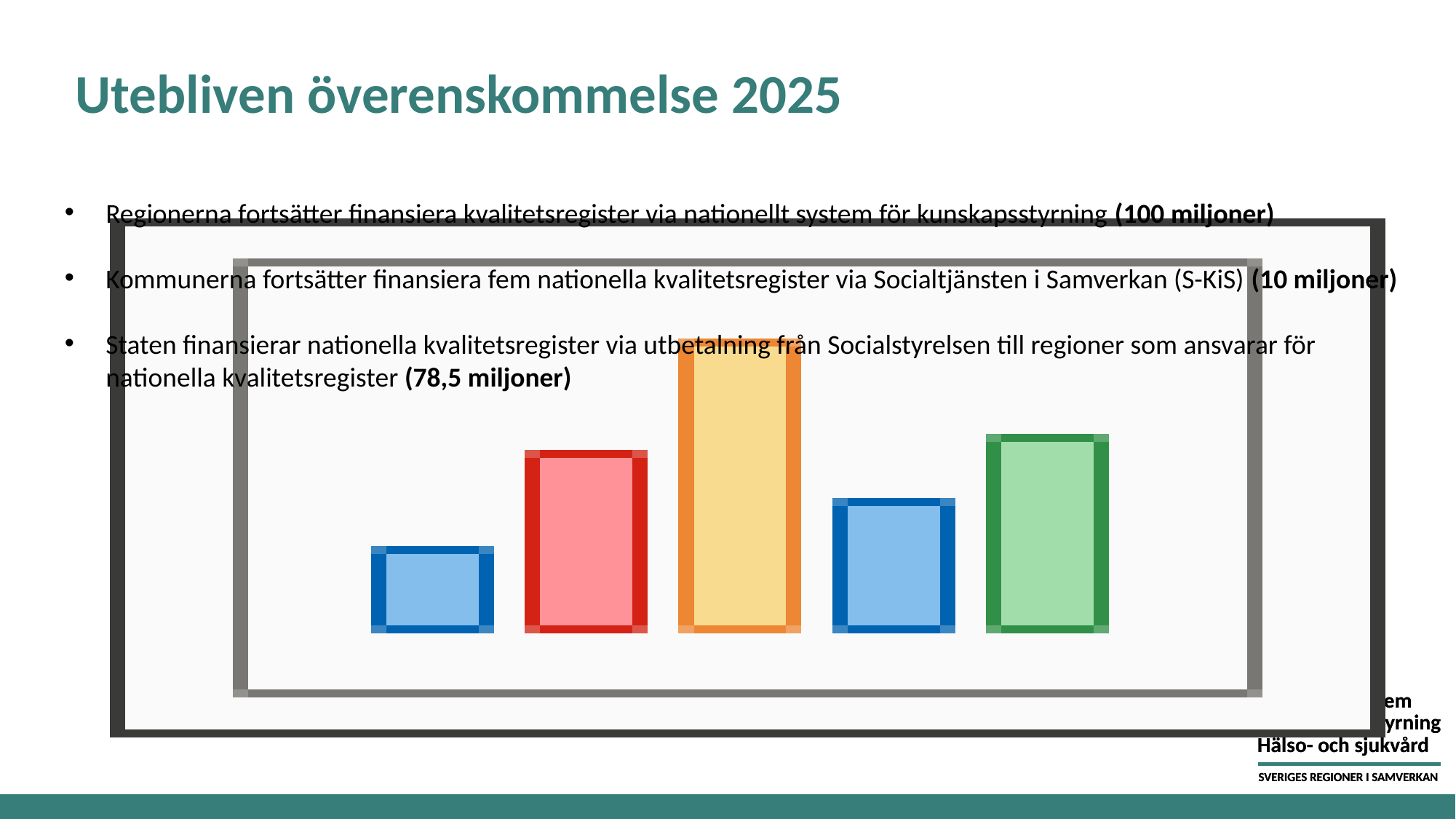

# Utebliven överenskommelse 2025
Regionerna fortsätter finansiera kvalitetsregister via nationellt system för kunskapsstyrning (100 miljoner)

Kommunerna fortsätter finansiera fem nationella kvalitetsregister via Socialtjänsten i Samverkan (S-KiS) (10 miljoner)

Staten finansierar nationella kvalitetsregister via utbetalning från Socialstyrelsen till regioner som ansvarar för nationella kvalitetsregister (78,5 miljoner)